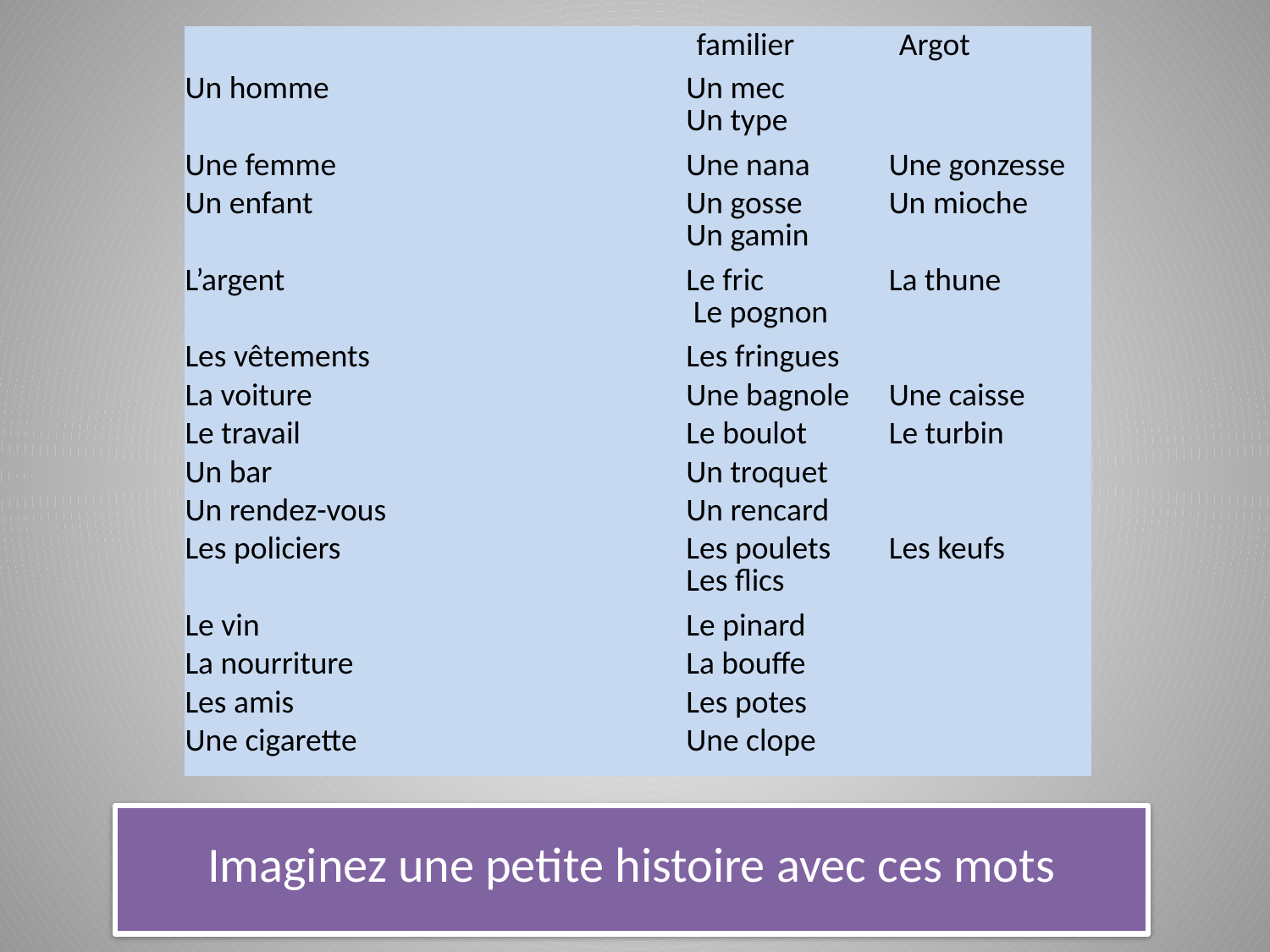

|  | familier | Argot |
| --- | --- | --- |
| Un homme | Un mec Un type |  |
| Une femme | Une nana | Une gonzesse |
| Un enfant | Un gosse Un gamin | Un mioche |
| L’argent | Le fric Le pognon | La thune |
| Les vêtements | Les fringues |  |
| La voiture | Une bagnole | Une caisse |
| Le travail | Le boulot | Le turbin |
| Un bar | Un troquet |  |
| Un rendez-vous | Un rencard |  |
| Les policiers | Les poulets Les flics | Les keufs |
| Le vin | Le pinard |  |
| La nourriture | La bouffe |  |
| Les amis | Les potes |  |
| Une cigarette | Une clope |  |
# Imaginez une petite histoire avec ces mots